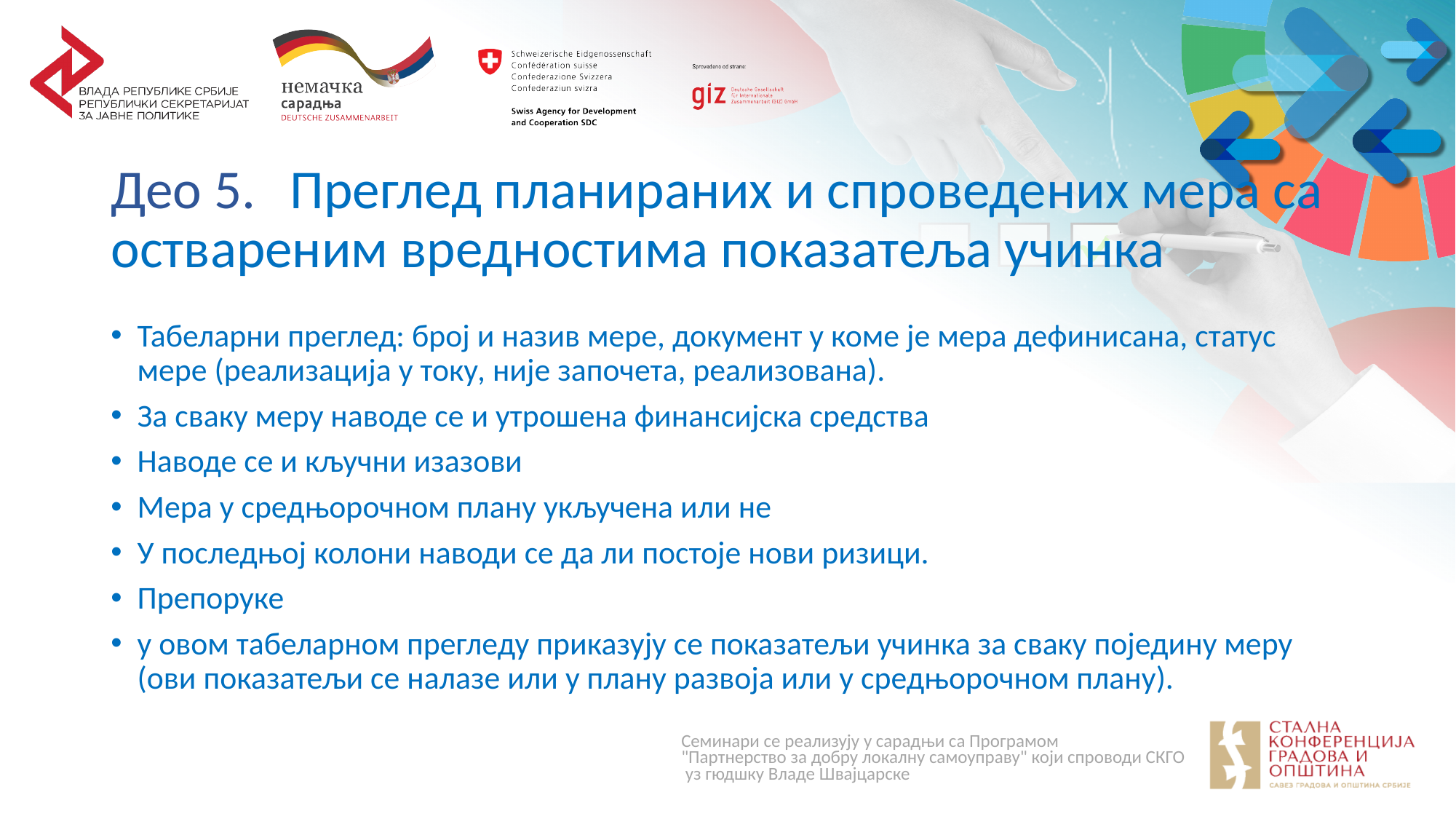

# Део 5.	Преглед планираних и спроведених мера са оствареним вредностима показатеља учинка
Табеларни преглед: број и назив мере, документ у коме је мера дефинисана, статус мере (реализација у току, није започета, реализована).
За сваку меру наводе се и утрошена финансијска средства
Наводе се и кључни изазови
Мера у средњорочном плану укључена или не
У последњој колони наводи се да ли постоје нови ризици.
Препоруке
у овом табеларном прегледу приказују се показатељи учинка за сваку поједину меру (ови показатељи се налазе или у плану развоја или у средњорочном плану).